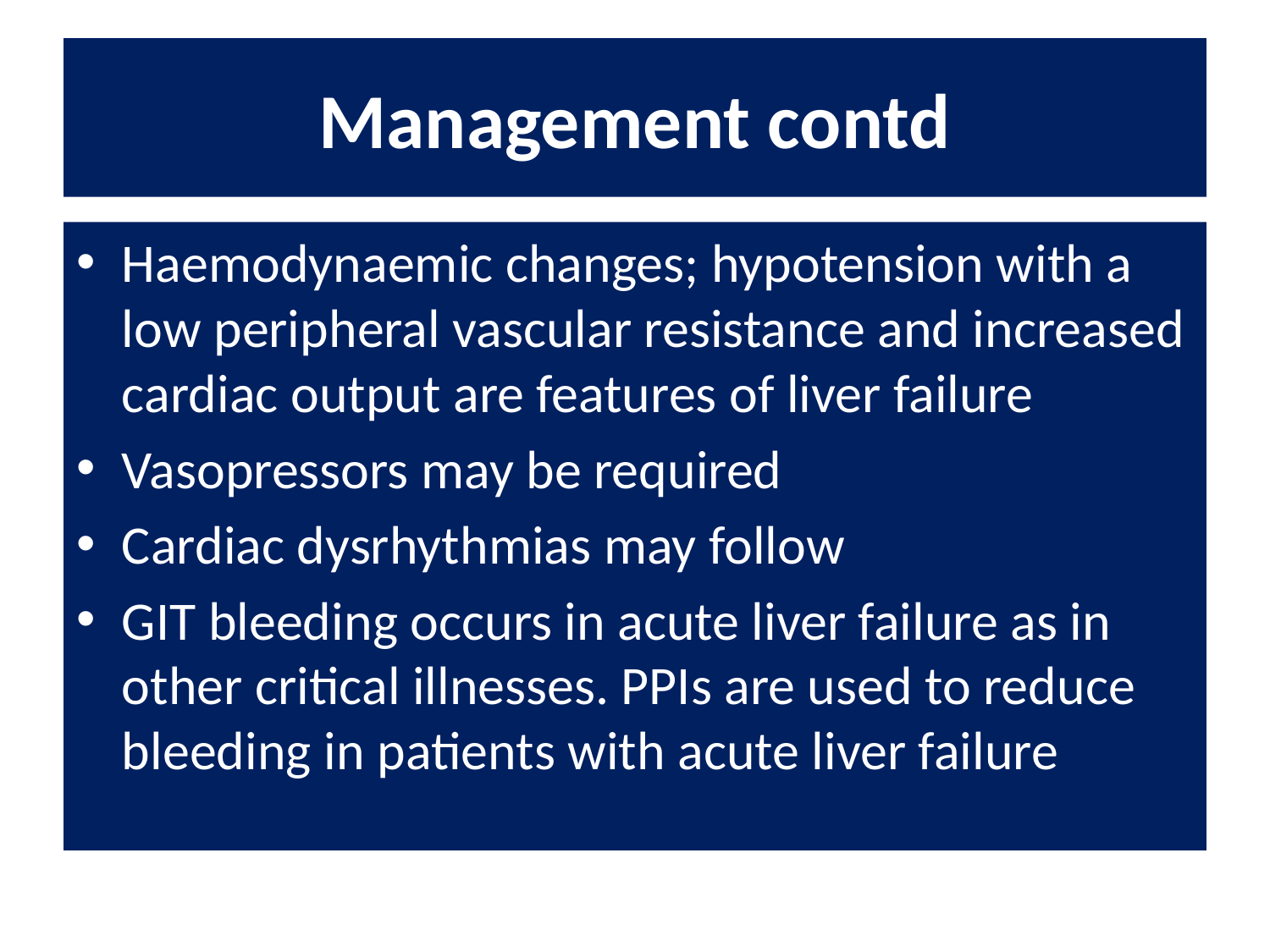

# Management contd
Haemodynaemic changes; hypotension with a low peripheral vascular resistance and increased cardiac output are features of liver failure
Vasopressors may be required
Cardiac dysrhythmias may follow
GIT bleeding occurs in acute liver failure as in other critical illnesses. PPIs are used to reduce bleeding in patients with acute liver failure